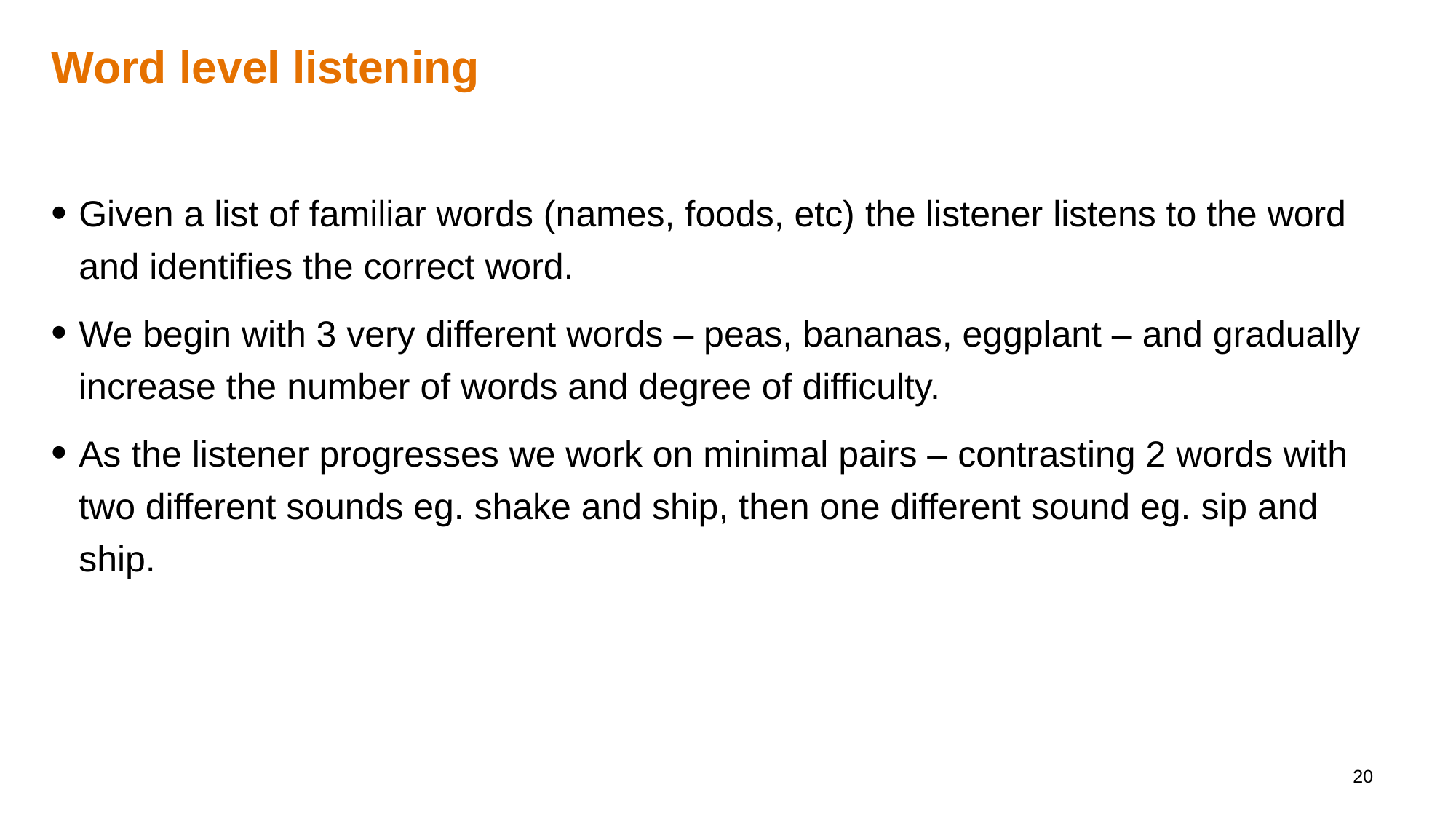

# Word level listening
Given a list of familiar words (names, foods, etc) the listener listens to the word and identifies the correct word.
We begin with 3 very different words – peas, bananas, eggplant – and gradually increase the number of words and degree of difficulty.
As the listener progresses we work on minimal pairs – contrasting 2 words with two different sounds eg. shake and ship, then one different sound eg. sip and ship.